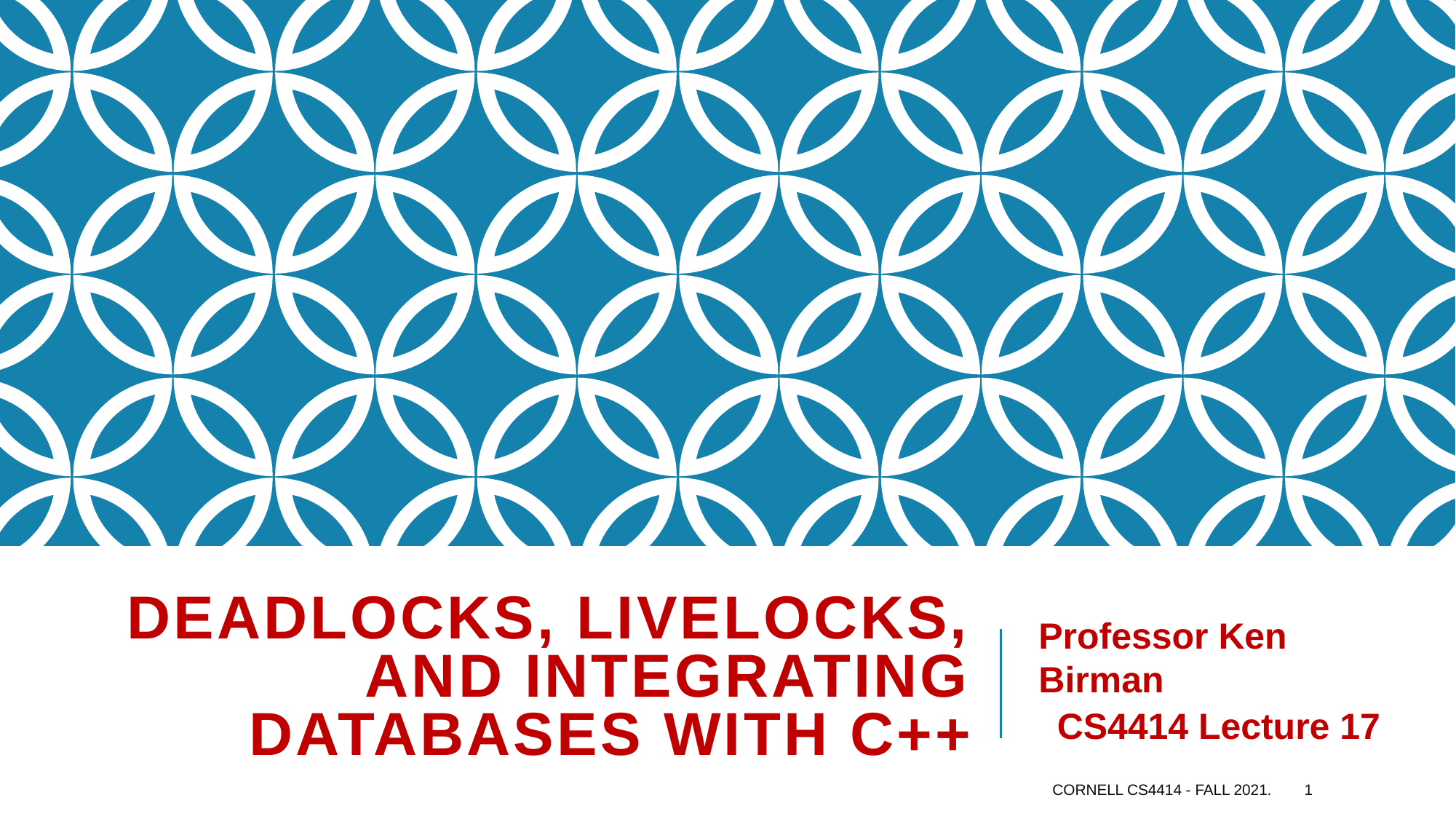

# Deadlocks, Livelocks, and integrating Databases with C++
Professor Ken Birman
CS4414 Lecture 17
Cornell CS4414 - Fall 2021.
1